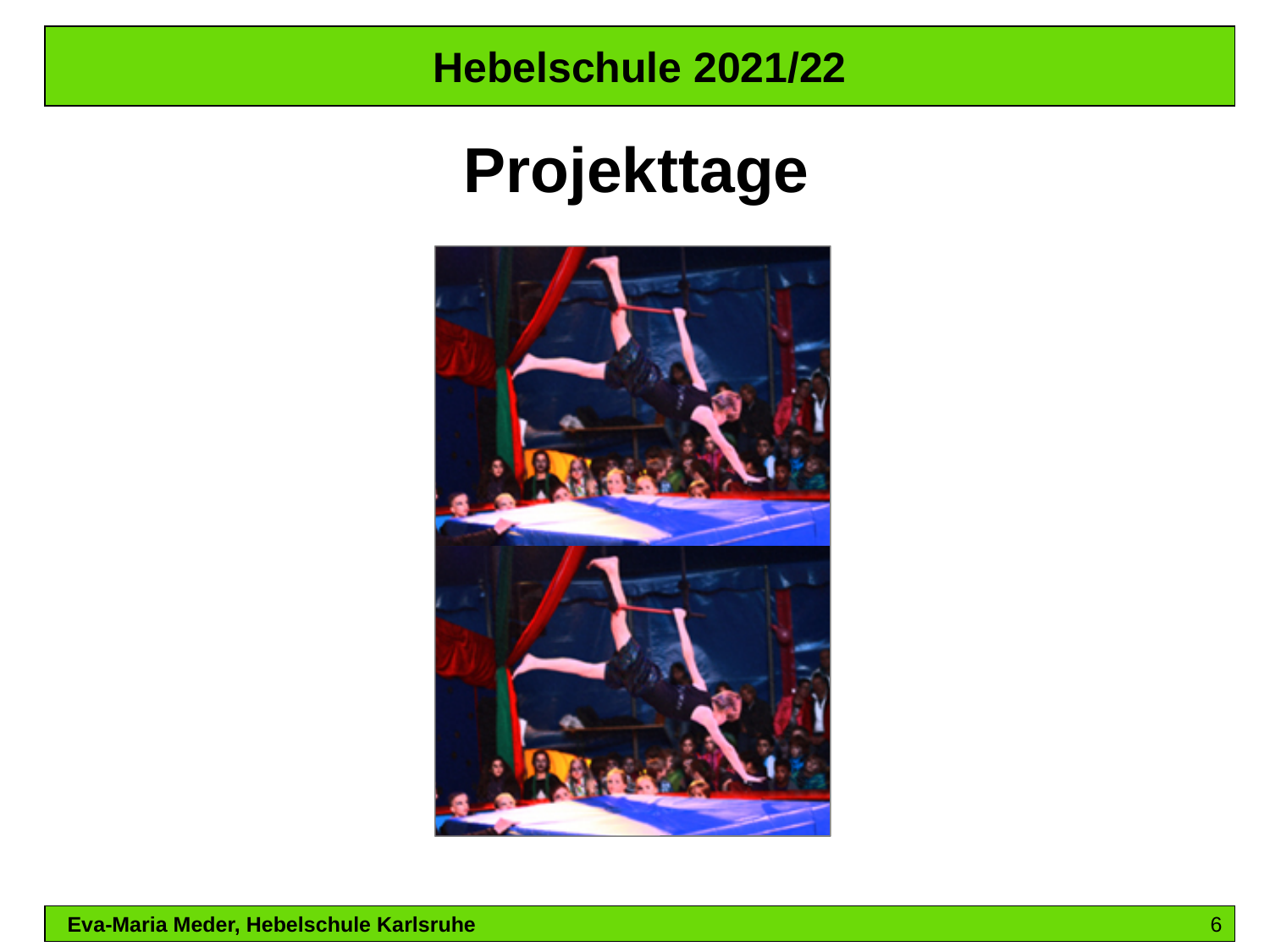

Hebelschule 2021/22
Eva-Maria Meder, Hebelschule Karlsruhe    						6
Projekttage